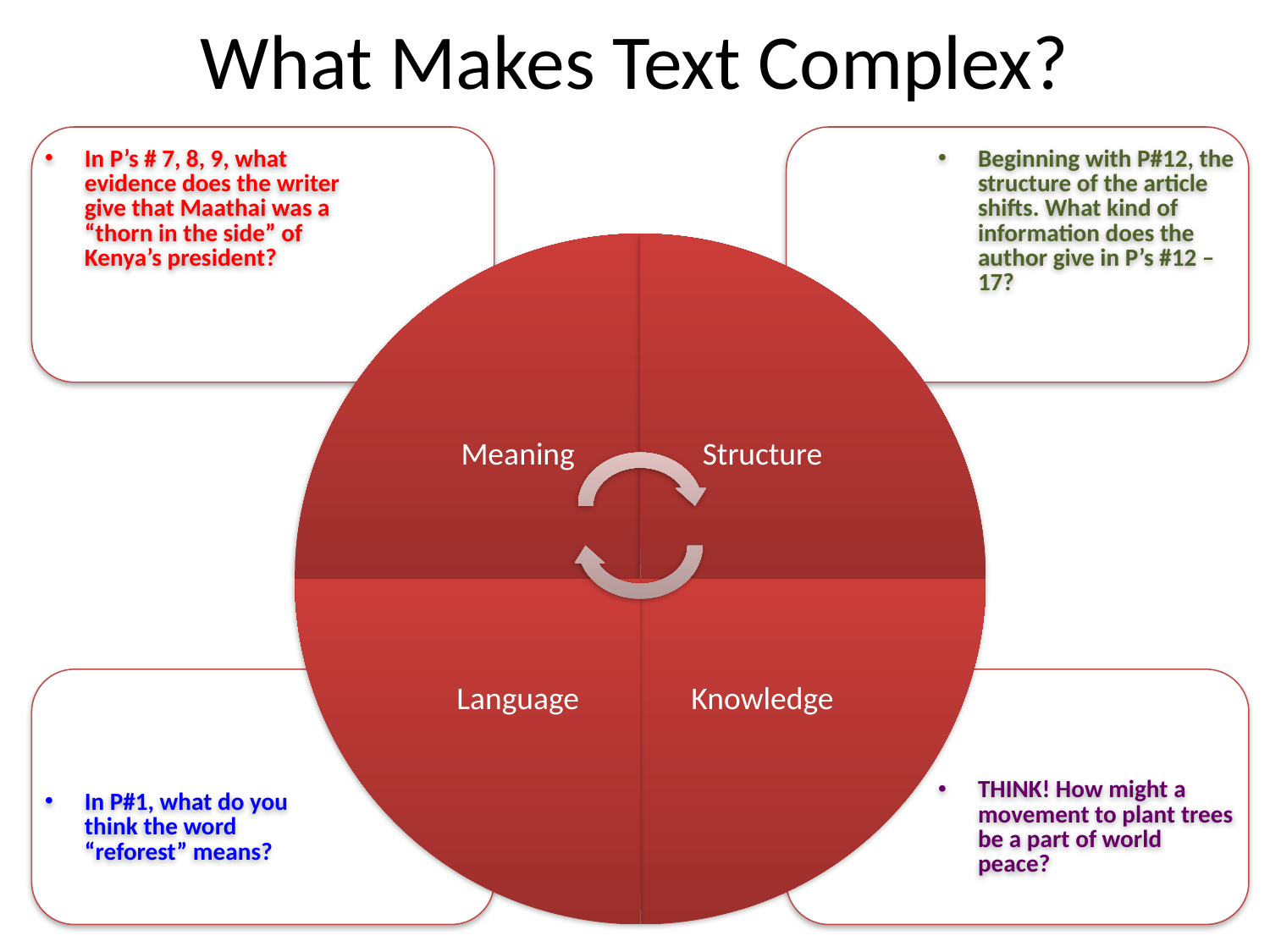

# What Makes Text Complex?
Meaning
In P’s # 7, 8, 9, what evidence does the writer give that Maathai was a “thorn in the side” of Kenya’s president?
Structure
Knowledge
Language
Beginning with P#12, the structure of the article shifts. What kind of information does the author give in P’s #12 – 17?
THINK! How might a movement to plant trees be a part of world peace?
In P#1, what do you think the word “reforest” means?